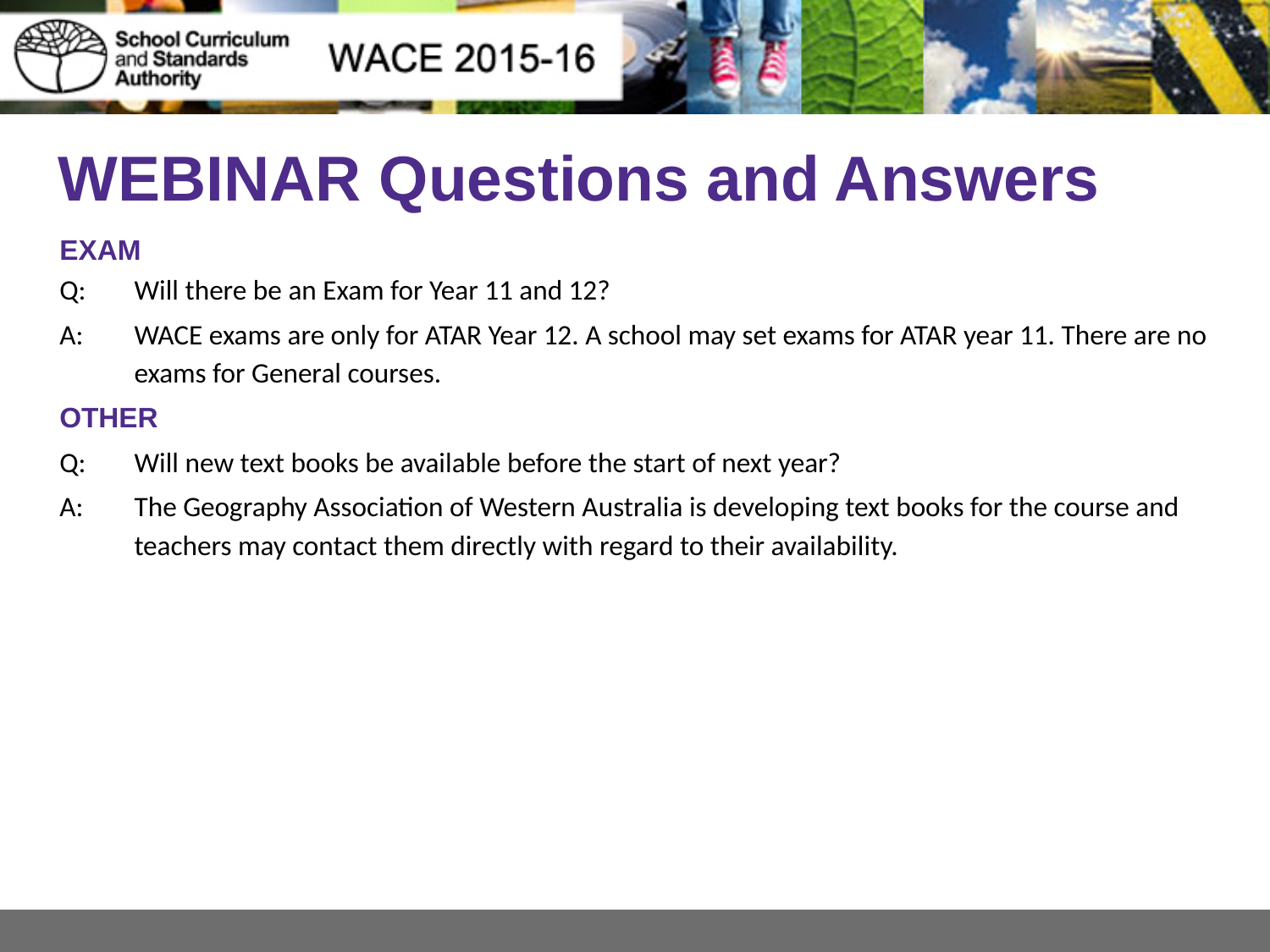

# WEBINAR Questions and Answers
EXAM
Q: 	Will there be an Exam for Year 11 and 12?
A: 	WACE exams are only for ATAR Year 12. A school may set exams for ATAR year 11. There are no exams for General courses.
OTHER
Q: 	Will new text books be available before the start of next year?
A: 	The Geography Association of Western Australia is developing text books for the course and teachers may contact them directly with regard to their availability.